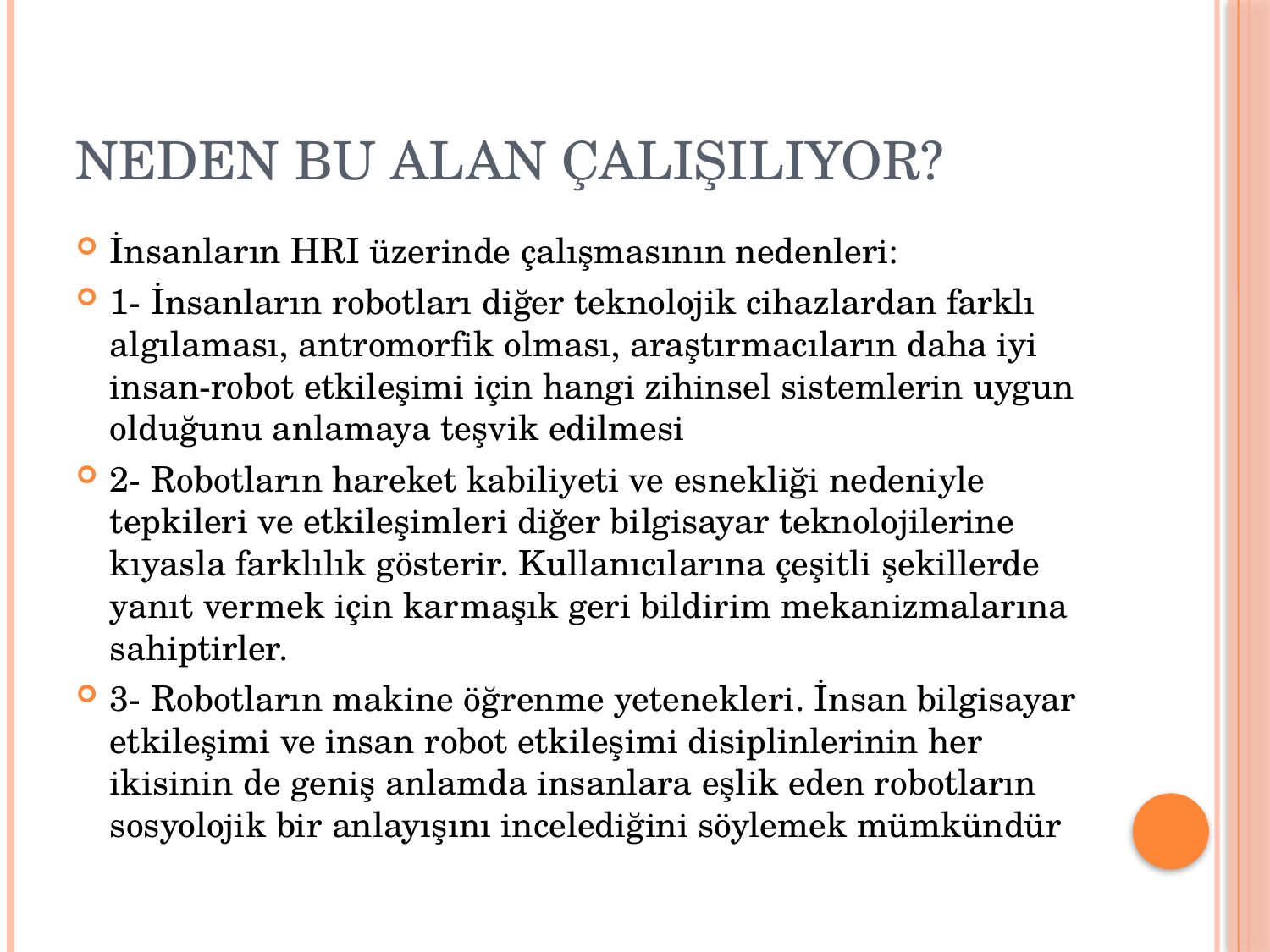

# NEDEN BU ALAN ÇALIŞILIYOR?
İnsanların HRI üzerinde çalışmasının nedenleri:
1- İnsanların robotları diğer teknolojik cihazlardan farklı algılaması, antromorfik olması, araştırmacıların daha iyi insan-robot etkileşimi için hangi zihinsel sistemlerin uygun olduğunu anlamaya teşvik edilmesi
2- Robotların hareket kabiliyeti ve esnekliği nedeniyle tepkileri ve etkileşimleri diğer bilgisayar teknolojilerine kıyasla farklılık gösterir. Kullanıcılarına çeşitli şekillerde yanıt vermek için karmaşık geri bildirim mekanizmalarına sahiptirler.
3- Robotların makine öğrenme yetenekleri. İnsan bilgisayar etkileşimi ve insan robot etkileşimi disiplinlerinin her ikisinin de geniş anlamda insanlara eşlik eden robotların sosyolojik bir anlayışını incelediğini söylemek mümkündür